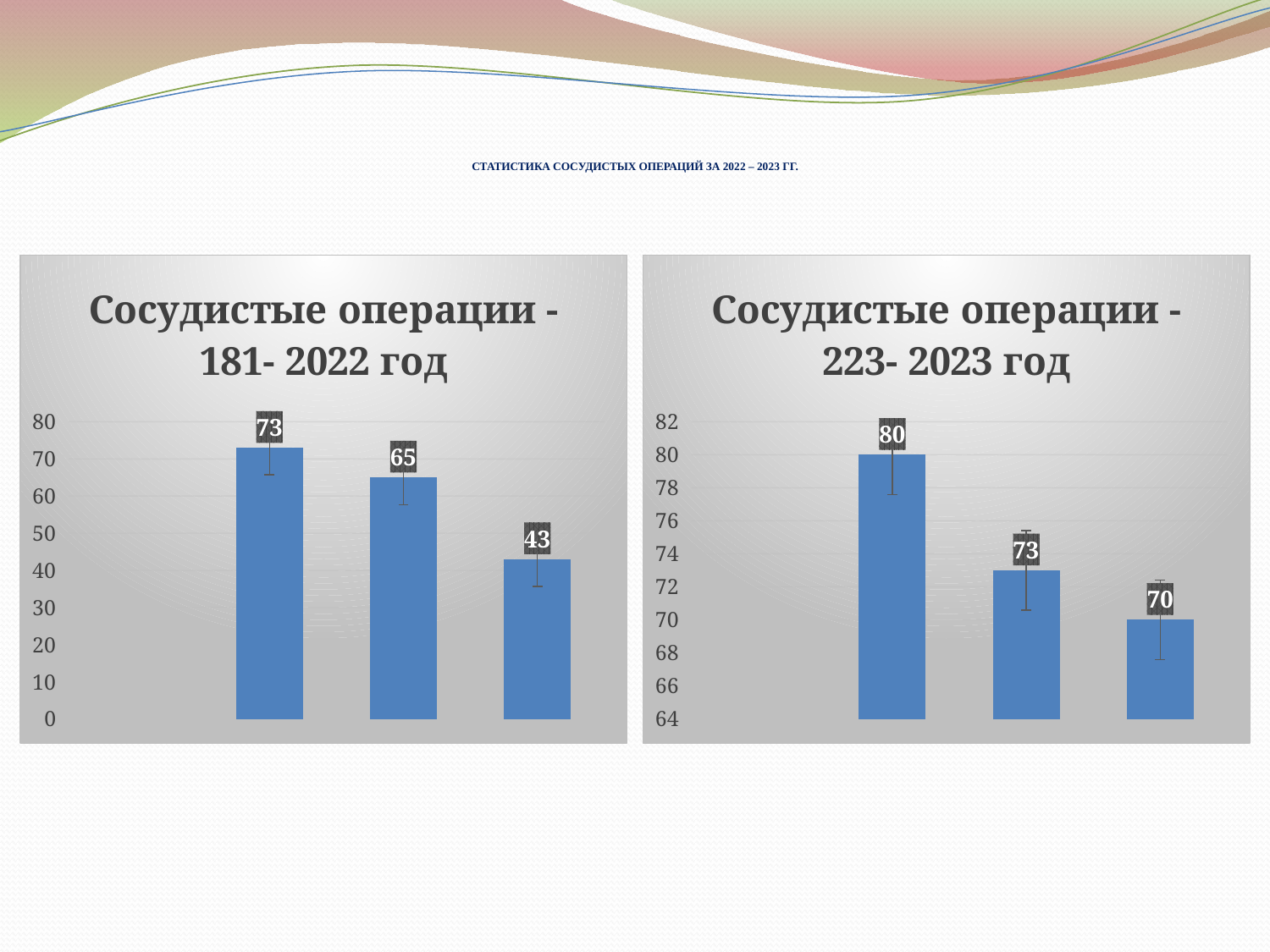

# СТАТИСТИКА СОСУДИСТЫХ ОПЕРАЦИЙ ЗА 2022 – 2023 ГГ.

### Chart: Сосудистые операции - 181- 2022 год

| Category | Сосудистые операции - 223- 2023 год |
|---|---|
|  | None |
| Комбинированная флебэктомия и  - 73  | 73.0 |
| Перевязка БПВ ( оперю Троянова) - 65 | 65.0 |
| Тромбэктомия ПБА - 43 | 43.0 |

### Chart:

| Category | Сосудистые операции - 223- 2023 год |
|---|---|
|  | None |
| Комбинированная флебэктомия и  - 80  | 80.0 |
| Перевязка БПВ ( оперю Троянова) - 73 | 73.0 |
| Тромбэктомия ПБА - 70 | 70.0 |